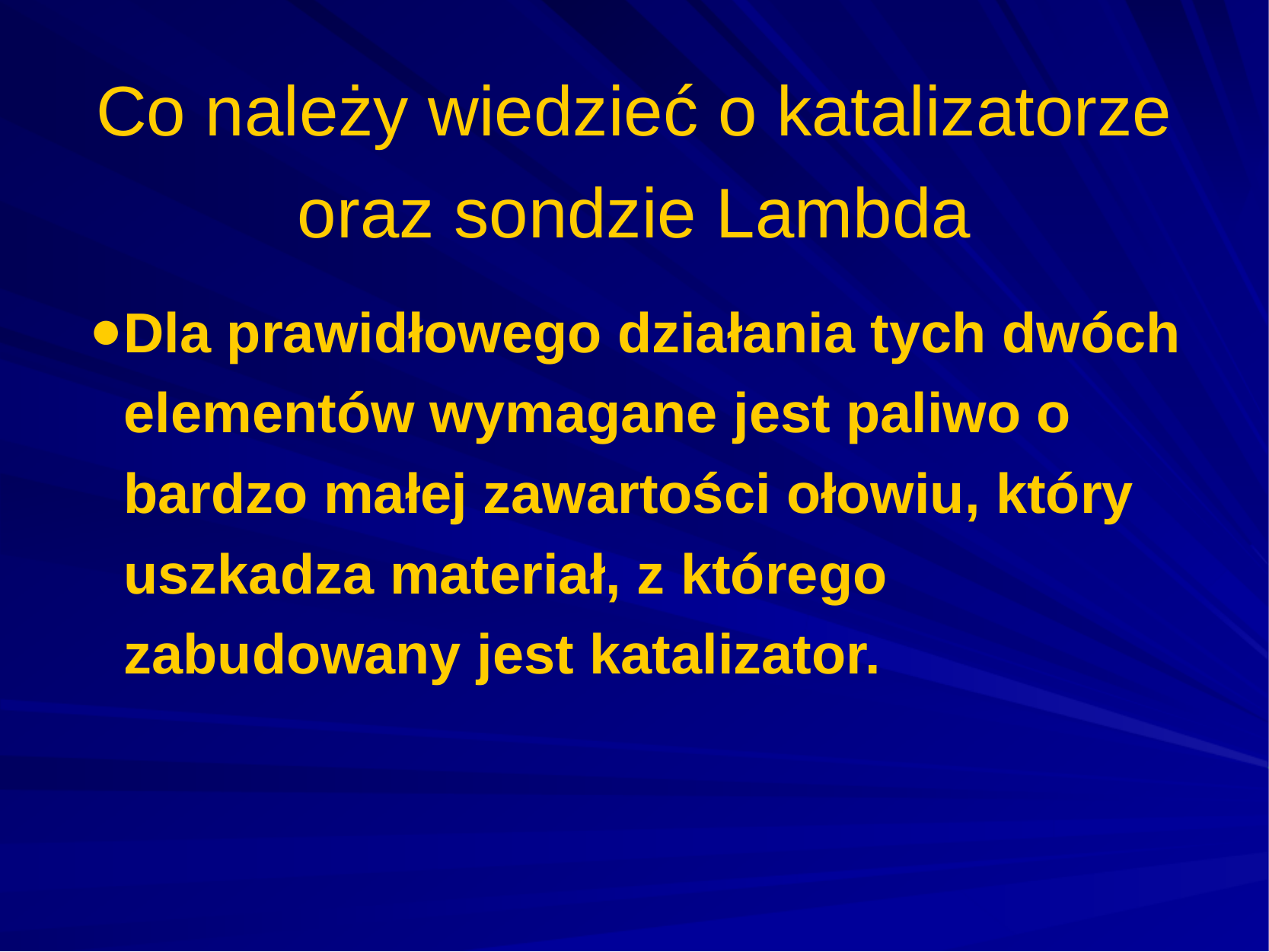

# Co należy wiedzieć o katalizatorze oraz sondzie Lambda
Dla prawidłowego działania tych dwóch elementów wymagane jest paliwo o bardzo małej zawartości ołowiu, który uszkadza materiał, z którego zabudowany jest katalizator.